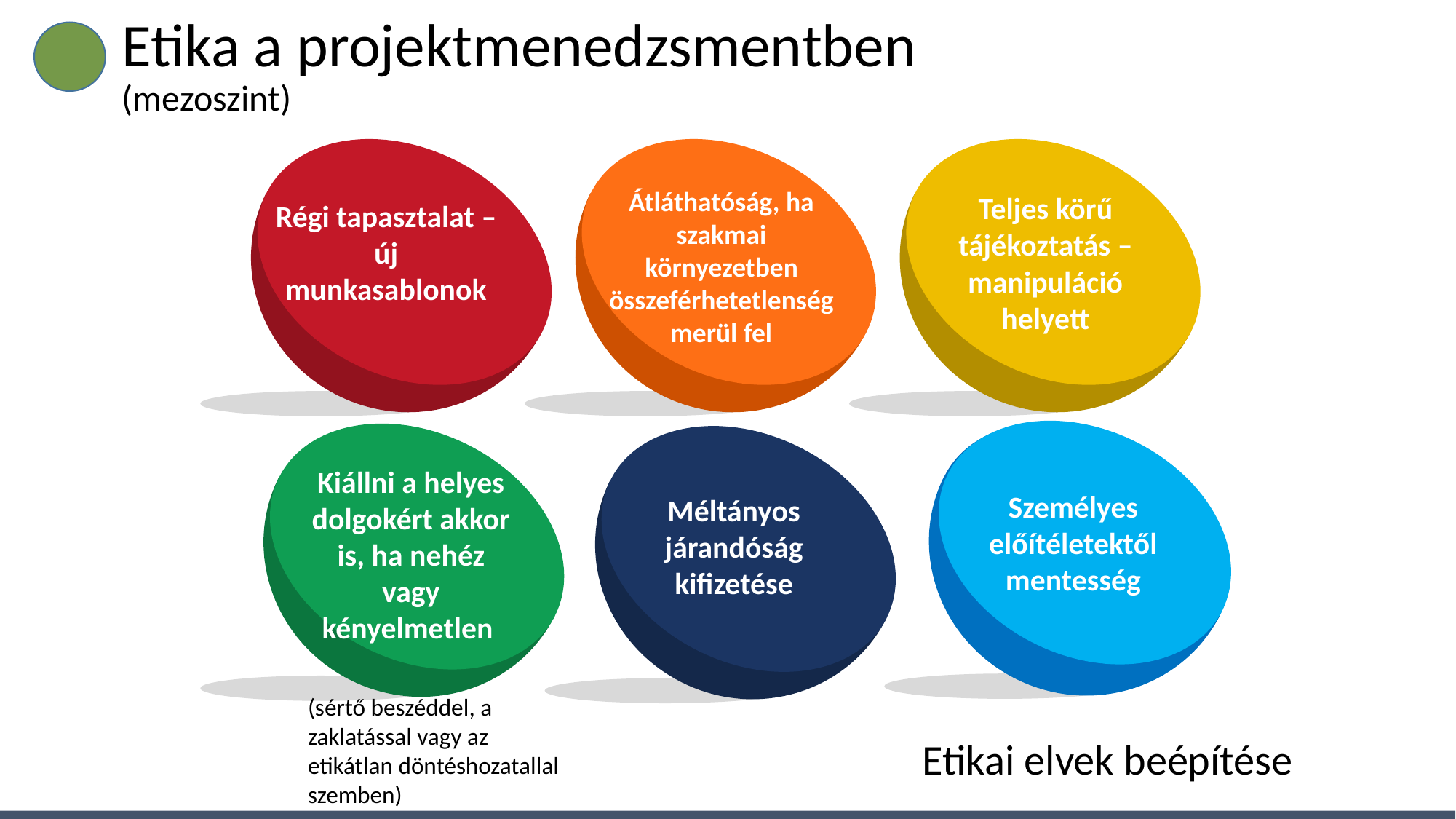

# Etika a projektmenedzsmentben (mezoszint)

Átláthatóság, ha szakmai környezetben összeférhetetlenség merül fel
Teljes körű tájékoztatás – manipuláció helyett
Régi tapasztalat – új munkasablonok

Kiállni a helyes dolgokért akkor is, ha nehéz vagy kényelmetlen
Személyes előítéletektől mentesség
Méltányos járandóság kifizetése

(sértő beszéddel, a zaklatással vagy az etikátlan döntéshozatallal szemben)
Etikai elvek beépítése